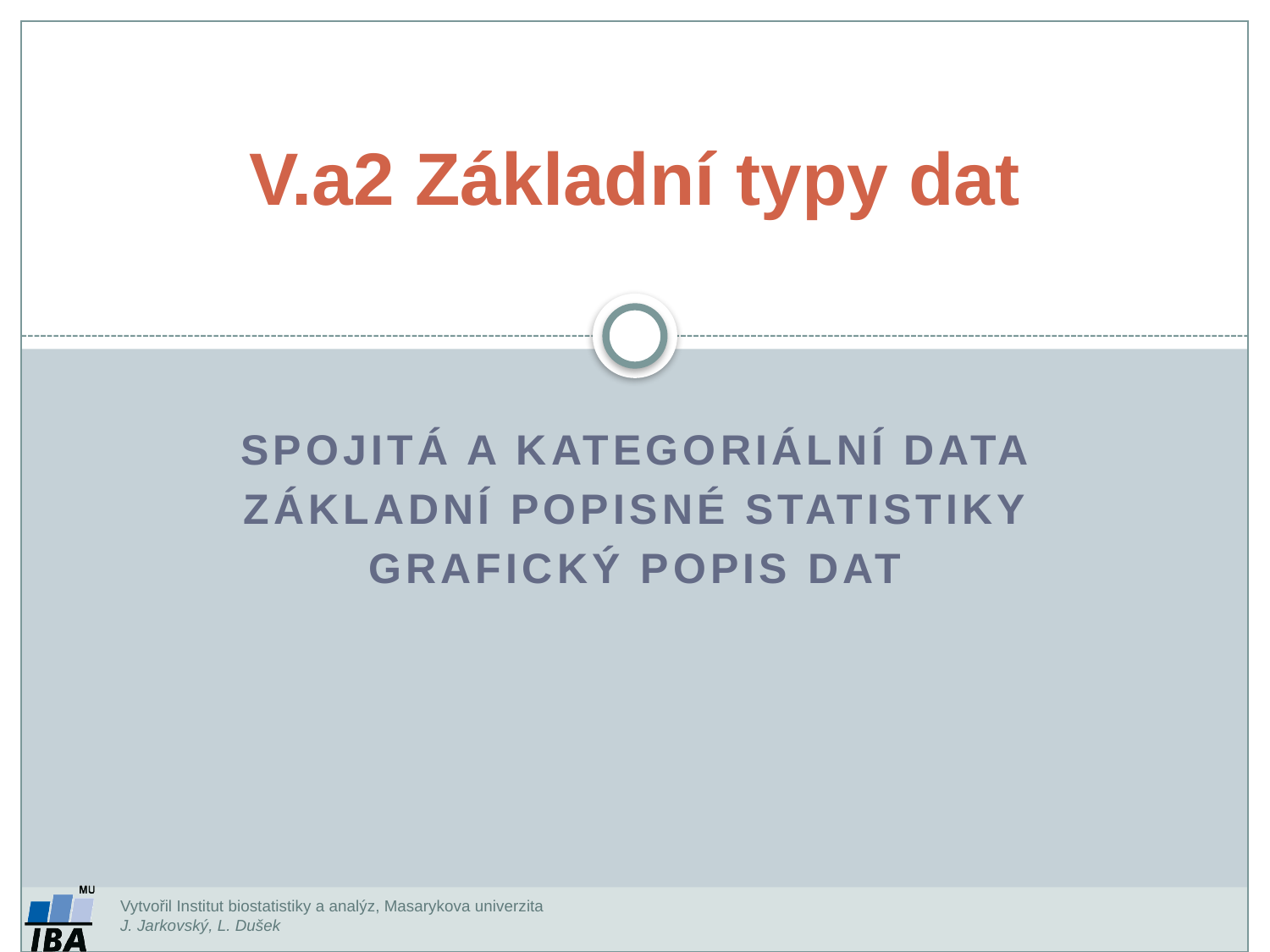

V.a2 Základní typy dat
Spojitá a kategoriální data
Základní popisné statistiky
Grafický popis dat
Vytvořil Institut biostatistiky a analýz, Masarykova univerzita
J. Jarkovský, L. Dušek